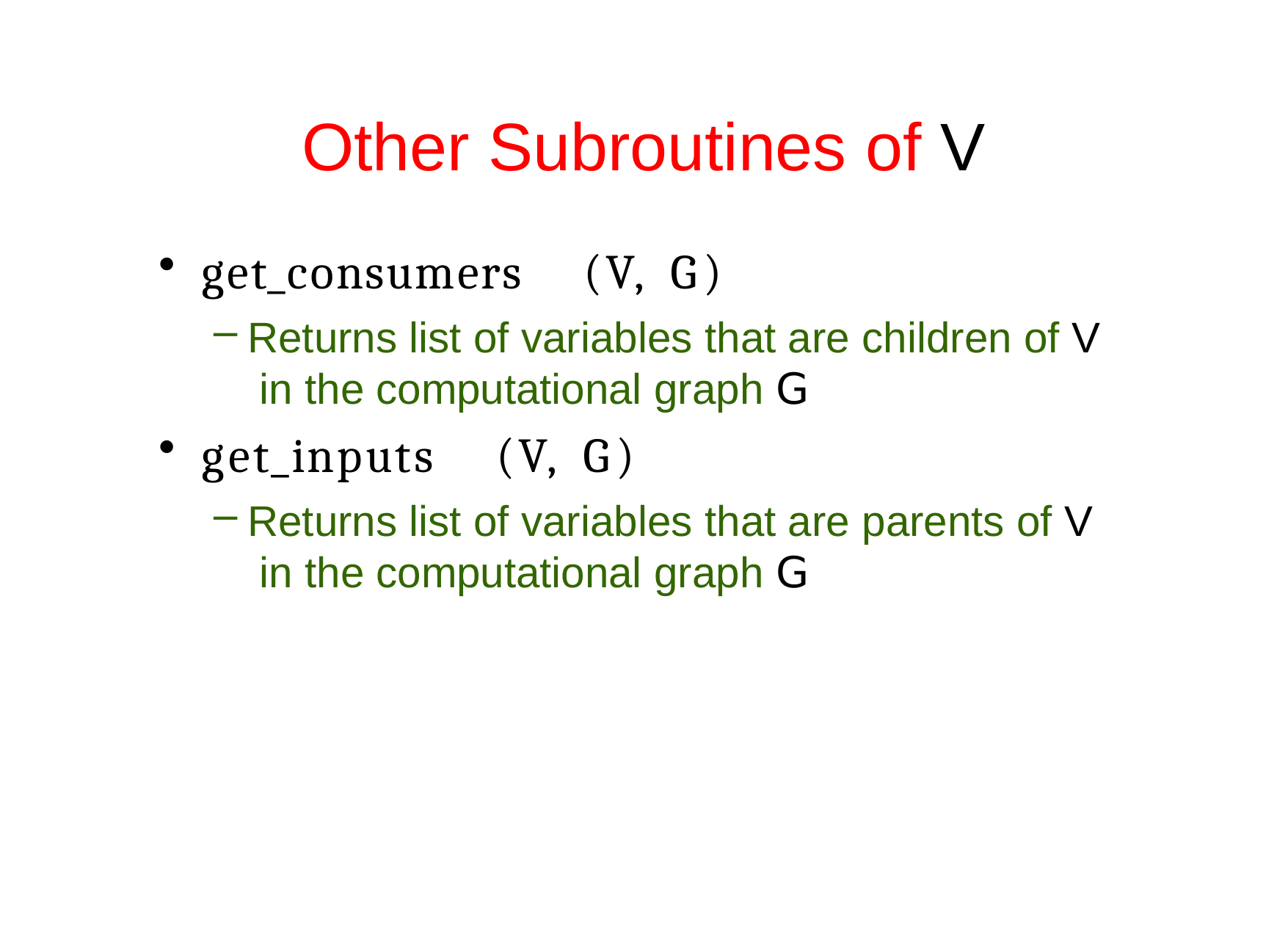

# Other Subroutines of V
get_consumers	(V,	G)
Returns list of variables that are children of V  in the computational graph G
get_inputs	(V,	G)
Returns list of variables that are parents of V  in the computational graph G